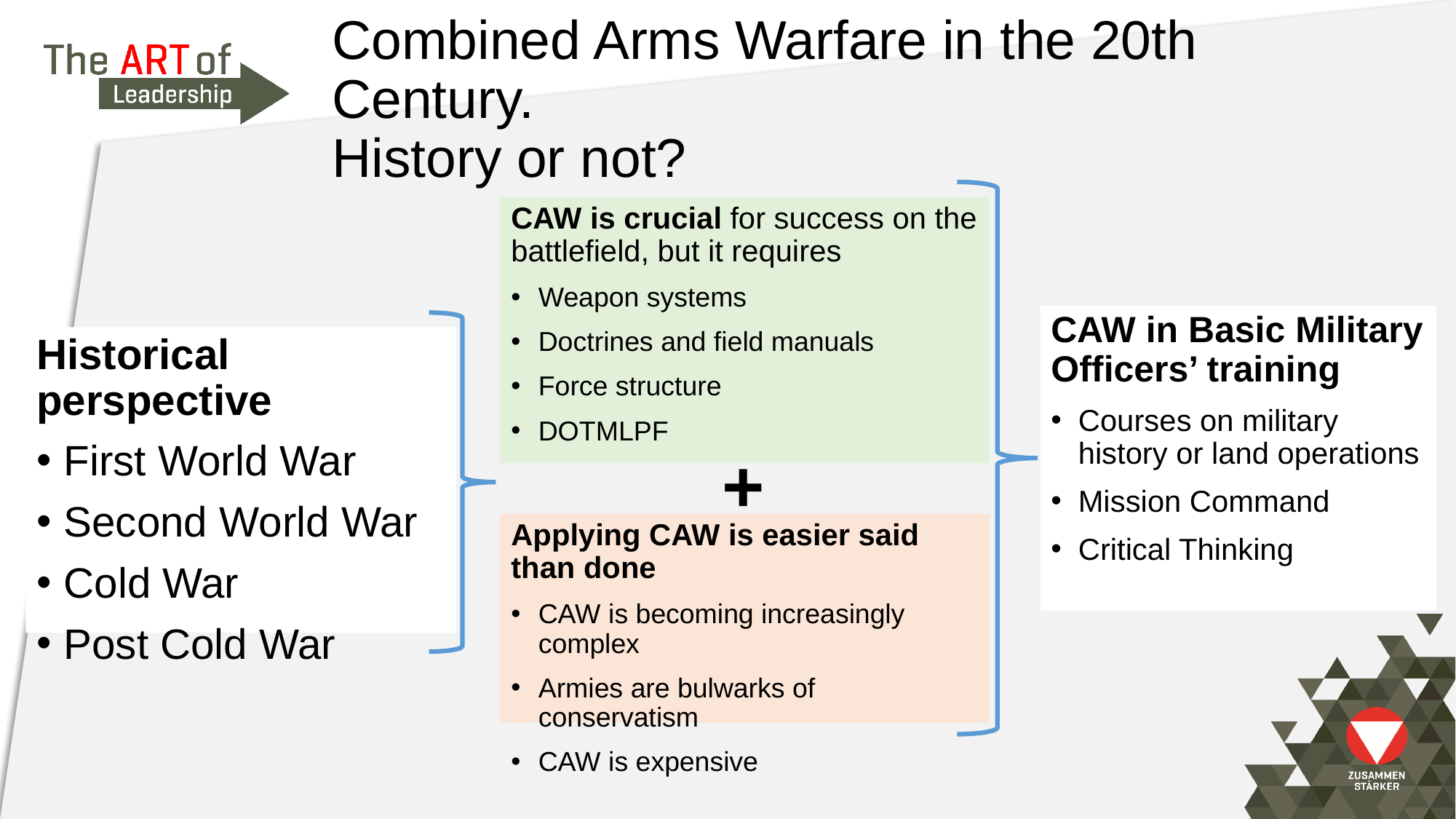

# Combined Arms Warfare in the 20th Century. History or not?

CAW is crucial for success on the battlefield, but it requires
Weapon systems
Doctrines and field manuals
Force structure
DOTMLPF
CAW in Basic Military Officers’ training
Courses on military history or land operations
Mission Command
Critical Thinking

Historical perspective
First World War
Second World War
Cold War
Post Cold War
+
Applying CAW is easier said than done
CAW is becoming increasingly complex
Armies are bulwarks of conservatism
CAW is expensive